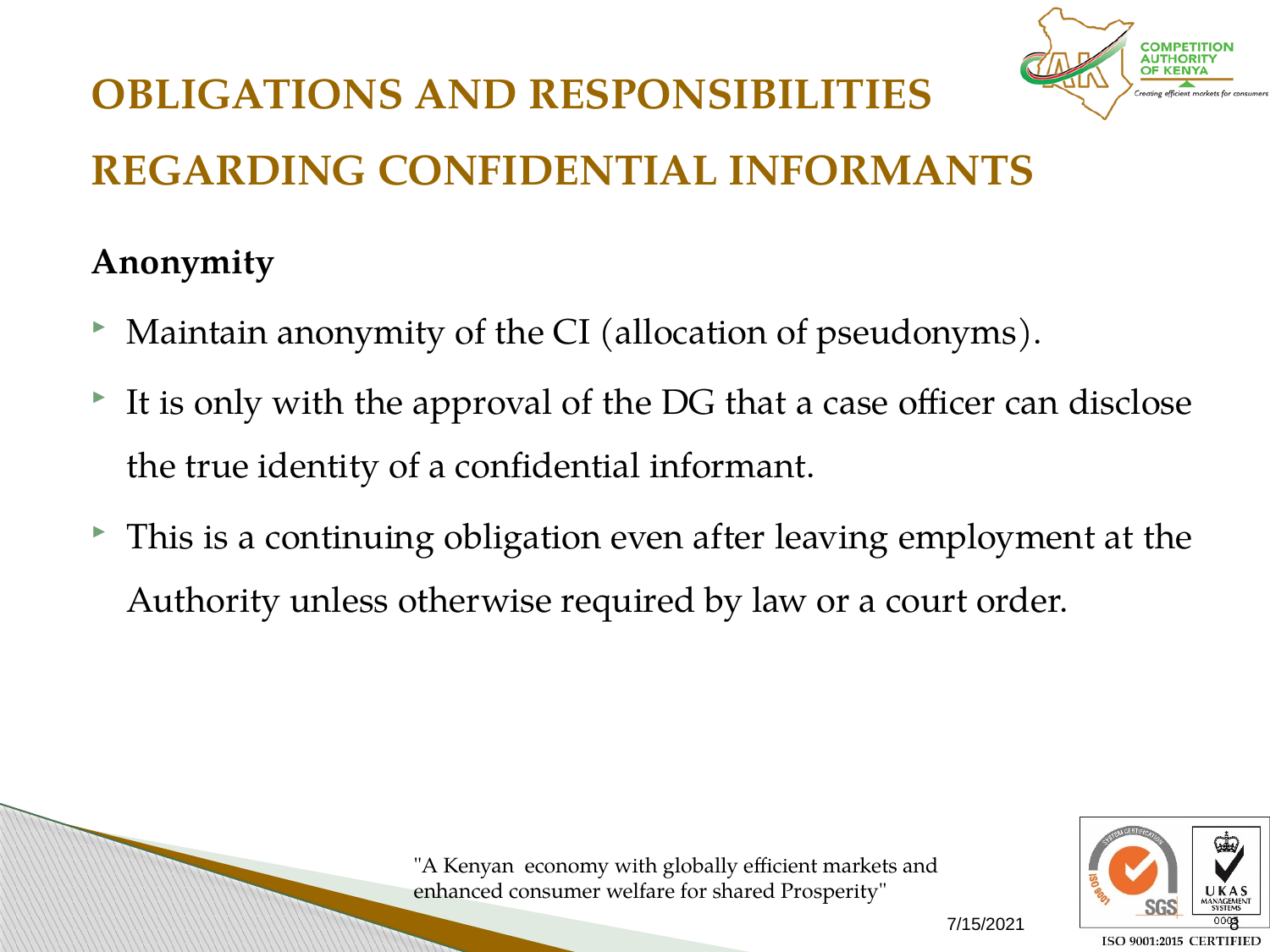

# OBLIGATIONS AND RESPONSIBILITIES REGARDING CONFIDENTIAL INFORMANTS
Anonymity
Maintain anonymity of the CI (allocation of pseudonyms).
It is only with the approval of the DG that a case officer can disclose the true identity of a confidential informant.
This is a continuing obligation even after leaving employment at the Authority unless otherwise required by law or a court order.

7/15/2021
8